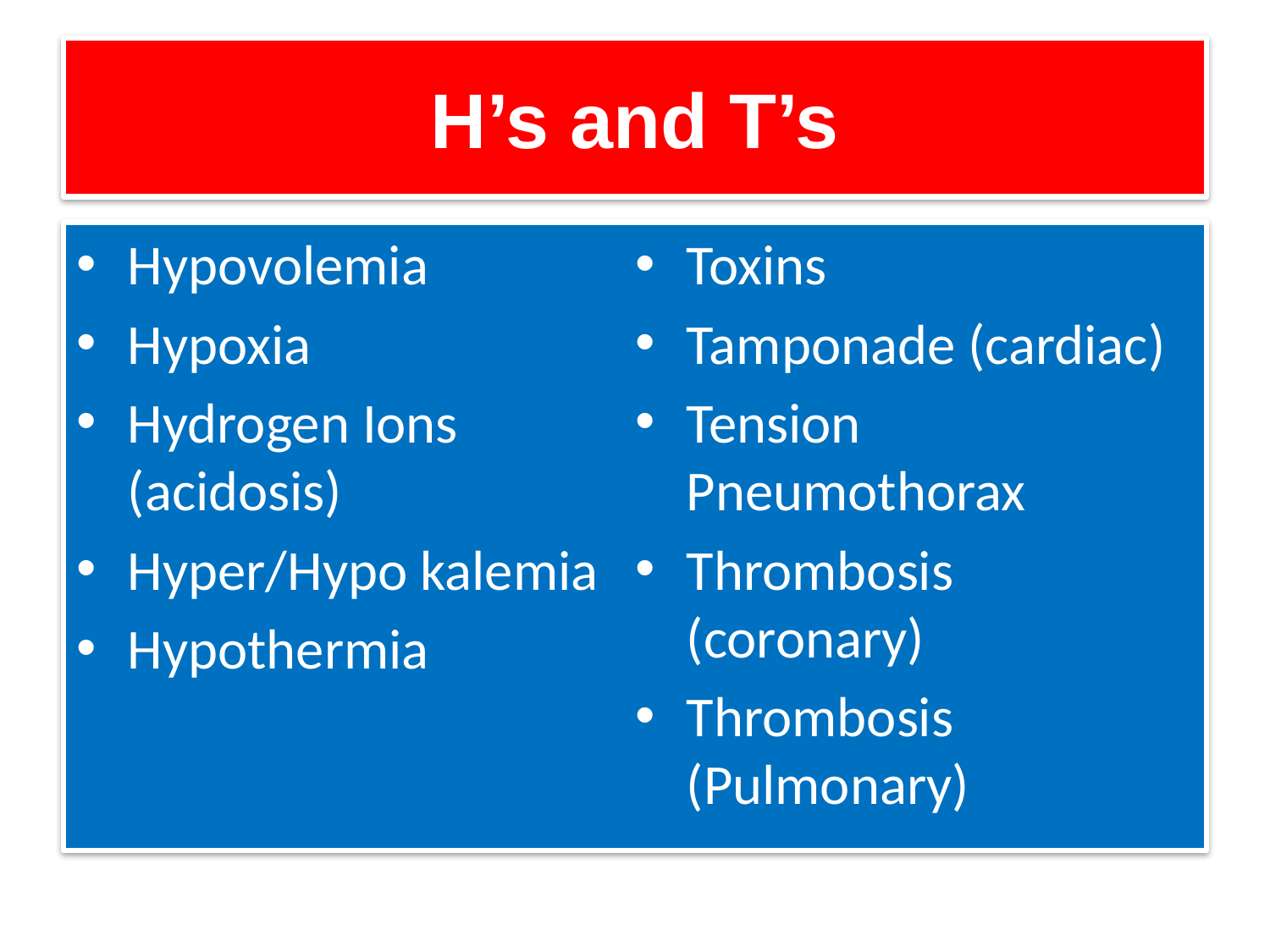

# H’s and T’s
Hypovolemia
Hypoxia
Hydrogen Ions (acidosis)
Hyper/Hypo kalemia
Hypothermia

Toxins
Tamponade (cardiac)
Tension Pneumothorax
Thrombosis (coronary)
Thrombosis (Pulmonary)